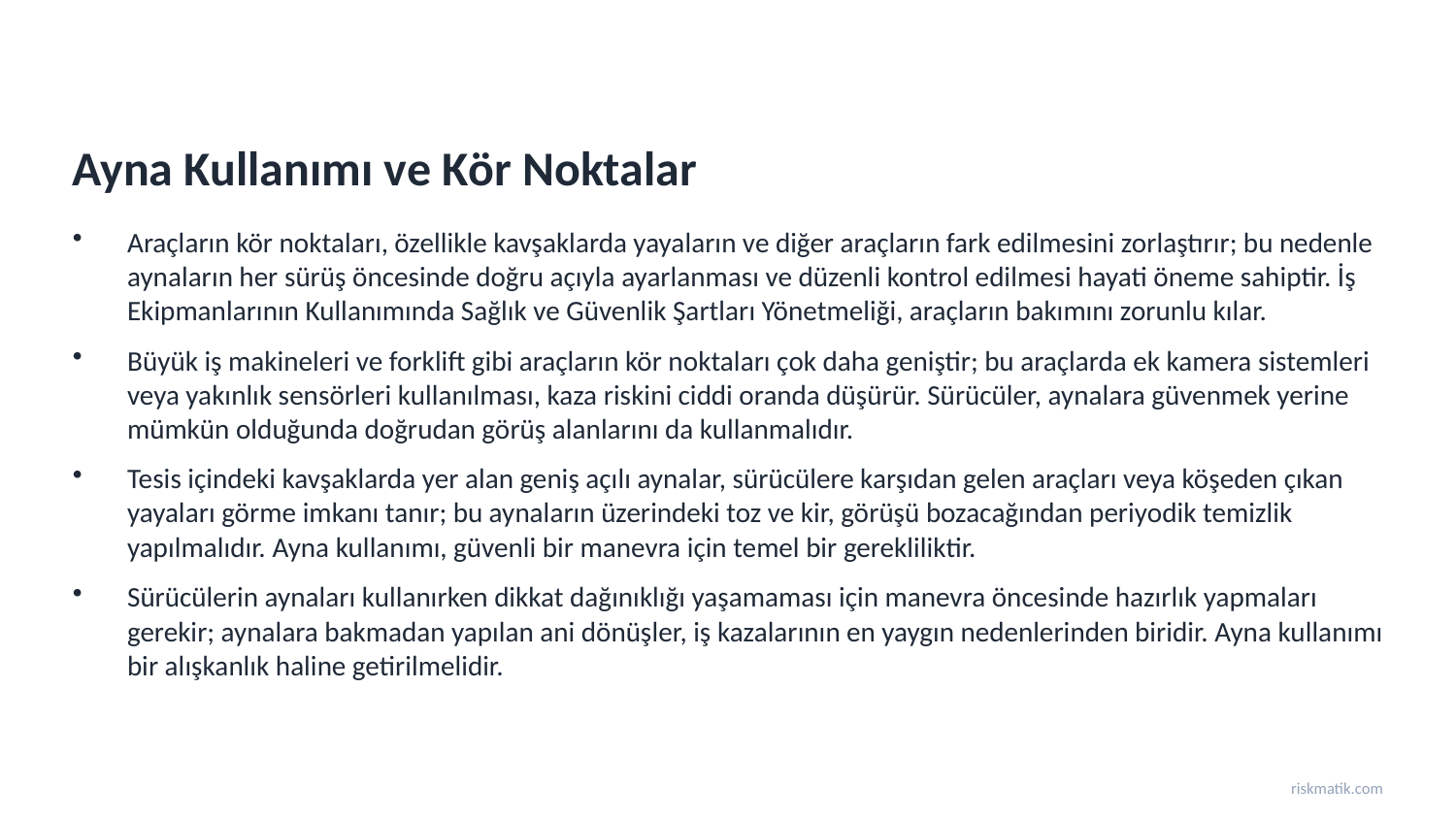

Ayna Kullanımı ve Kör Noktalar
Araçların kör noktaları, özellikle kavşaklarda yayaların ve diğer araçların fark edilmesini zorlaştırır; bu nedenle aynaların her sürüş öncesinde doğru açıyla ayarlanması ve düzenli kontrol edilmesi hayati öneme sahiptir. İş Ekipmanlarının Kullanımında Sağlık ve Güvenlik Şartları Yönetmeliği, araçların bakımını zorunlu kılar.
Büyük iş makineleri ve forklift gibi araçların kör noktaları çok daha geniştir; bu araçlarda ek kamera sistemleri veya yakınlık sensörleri kullanılması, kaza riskini ciddi oranda düşürür. Sürücüler, aynalara güvenmek yerine mümkün olduğunda doğrudan görüş alanlarını da kullanmalıdır.
Tesis içindeki kavşaklarda yer alan geniş açılı aynalar, sürücülere karşıdan gelen araçları veya köşeden çıkan yayaları görme imkanı tanır; bu aynaların üzerindeki toz ve kir, görüşü bozacağından periyodik temizlik yapılmalıdır. Ayna kullanımı, güvenli bir manevra için temel bir gerekliliktir.
Sürücülerin aynaları kullanırken dikkat dağınıklığı yaşamaması için manevra öncesinde hazırlık yapmaları gerekir; aynalara bakmadan yapılan ani dönüşler, iş kazalarının en yaygın nedenlerinden biridir. Ayna kullanımı bir alışkanlık haline getirilmelidir.
riskmatik.com